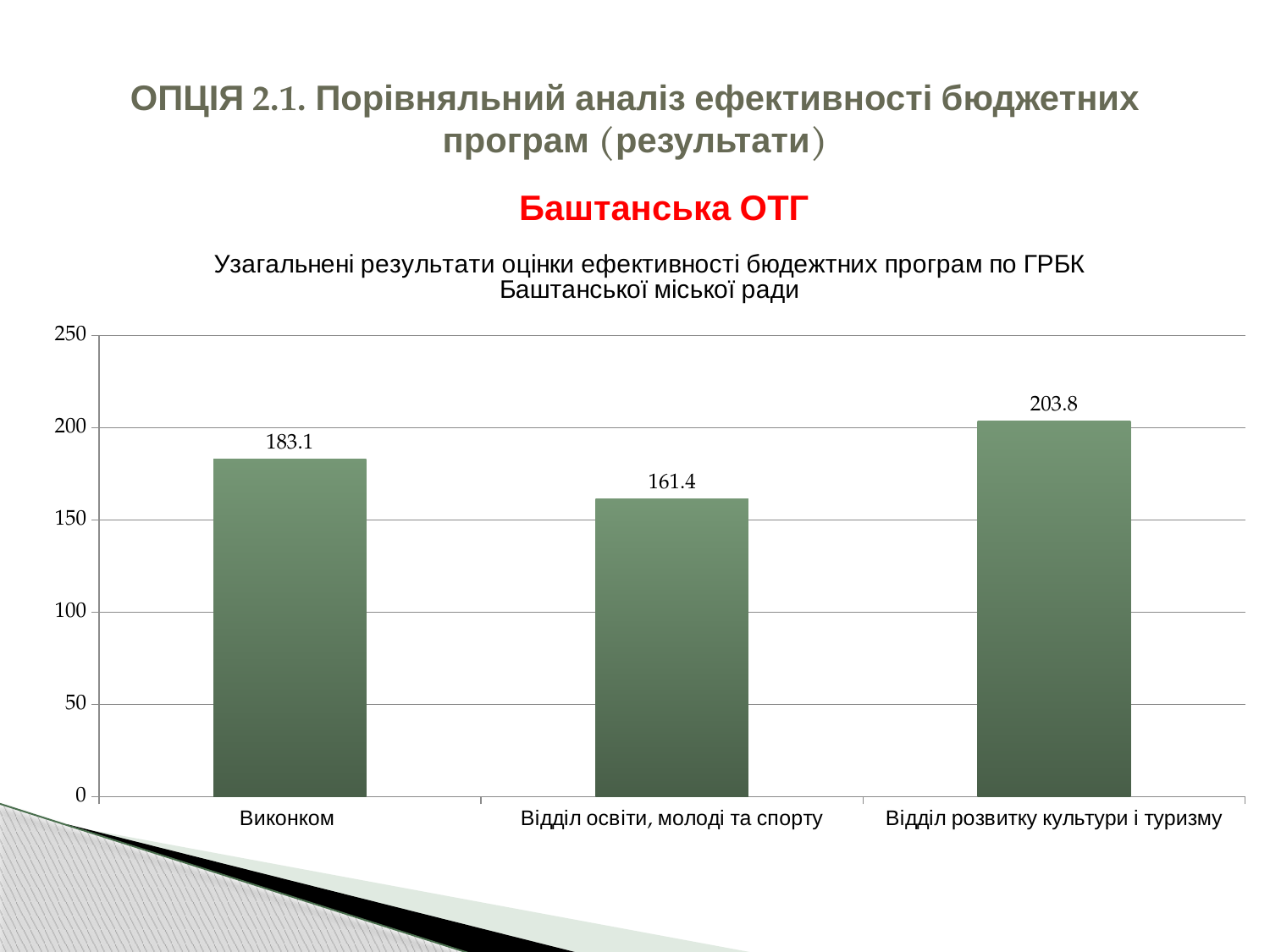

# ОПЦІЯ 2.1. Порівняльний аналіз ефективності бюджетних програм (результати)
Баштанська ОТГ

### Chart:

| Category | Узагальнені результати оцінки ефективності бюдежтних програм по ГРБК Баштанської міської ради |
|---|---|
| Виконком  | 183.1 |
| Відділ освіти, молоді та спорту | 161.4 |
| Відділ розвитку культури і туризму | 203.8 |